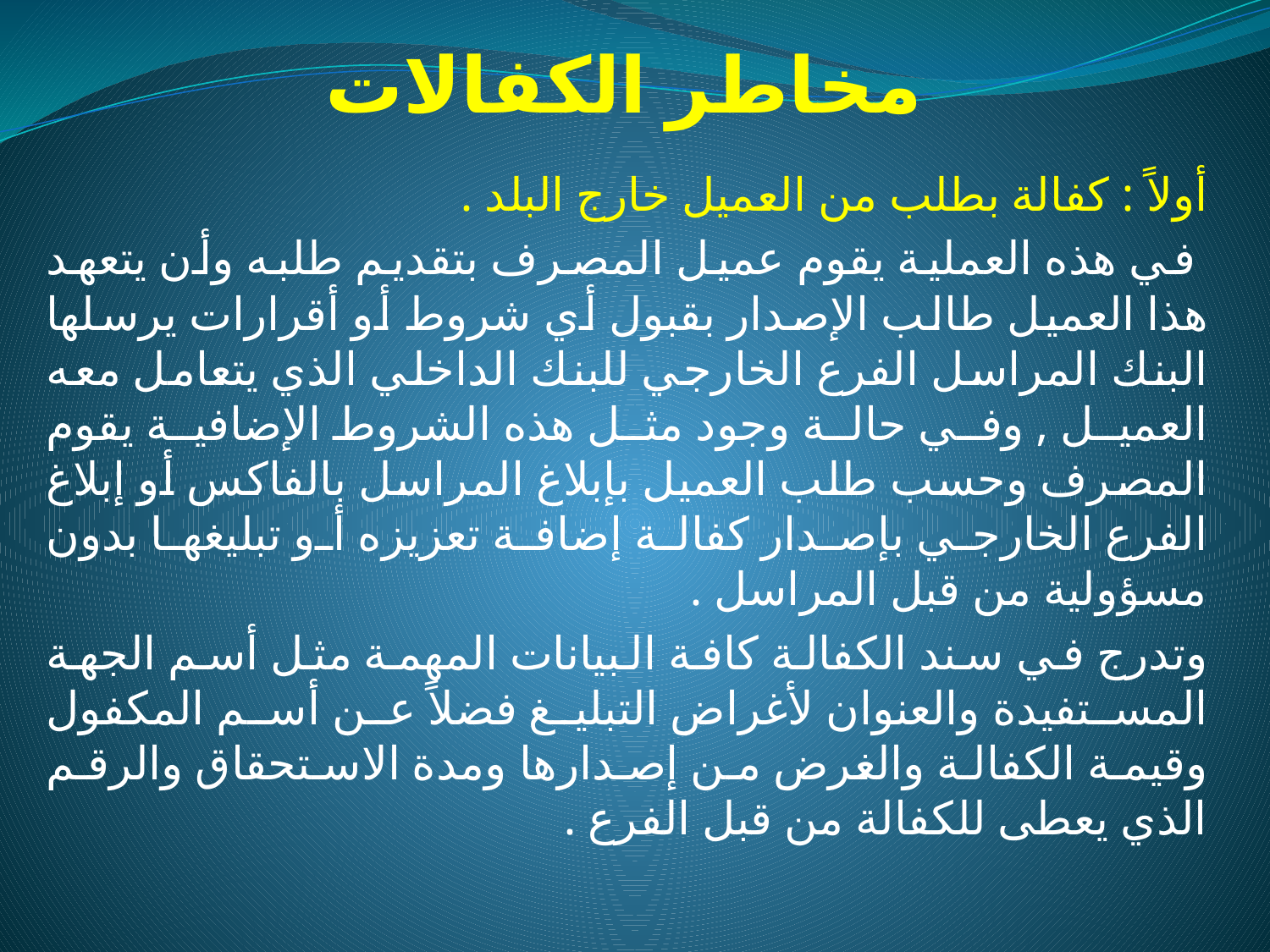

# مخاطر الكفالات
أولاً : كفالة بطلب من العميل خارج البلد .
 في هذه العملية يقوم عميل المصرف بتقديم طلبه وأن يتعهد هذا العميل طالب الإصدار بقبول أي شروط أو أقرارات يرسلها البنك المراسل الفرع الخارجي للبنك الداخلي الذي يتعامل معه العميل , وفي حالة وجود مثل هذه الشروط الإضافية يقوم المصرف وحسب طلب العميل بإبلاغ المراسل بالفاكس أو إبلاغ الفرع الخارجي بإصدار كفالة إضافة تعزيزه أو تبليغها بدون مسؤولية من قبل المراسل .
وتدرج في سند الكفالة كافة البيانات المهمة مثل أسم الجهة المستفيدة والعنوان لأغراض التبليغ فضلاً عن أسم المكفول وقيمة الكفالة والغرض من إصدارها ومدة الاستحقاق والرقم الذي يعطى للكفالة من قبل الفرع .